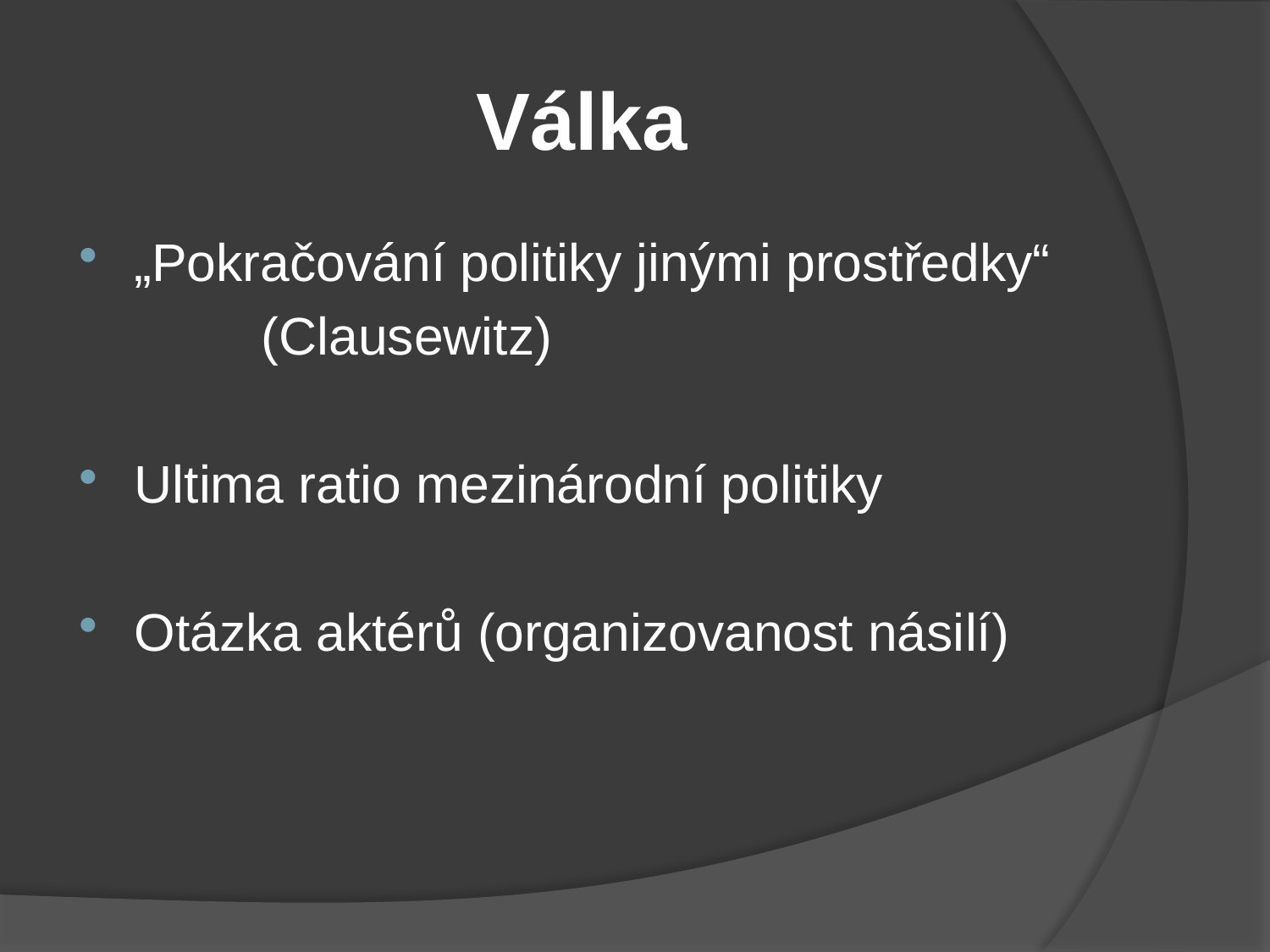

# Válka
„Pokračování politiky jinými prostředky“
		(Clausewitz)

Ultima ratio mezinárodní politiky

Otázka aktérů (organizovanost násilí)